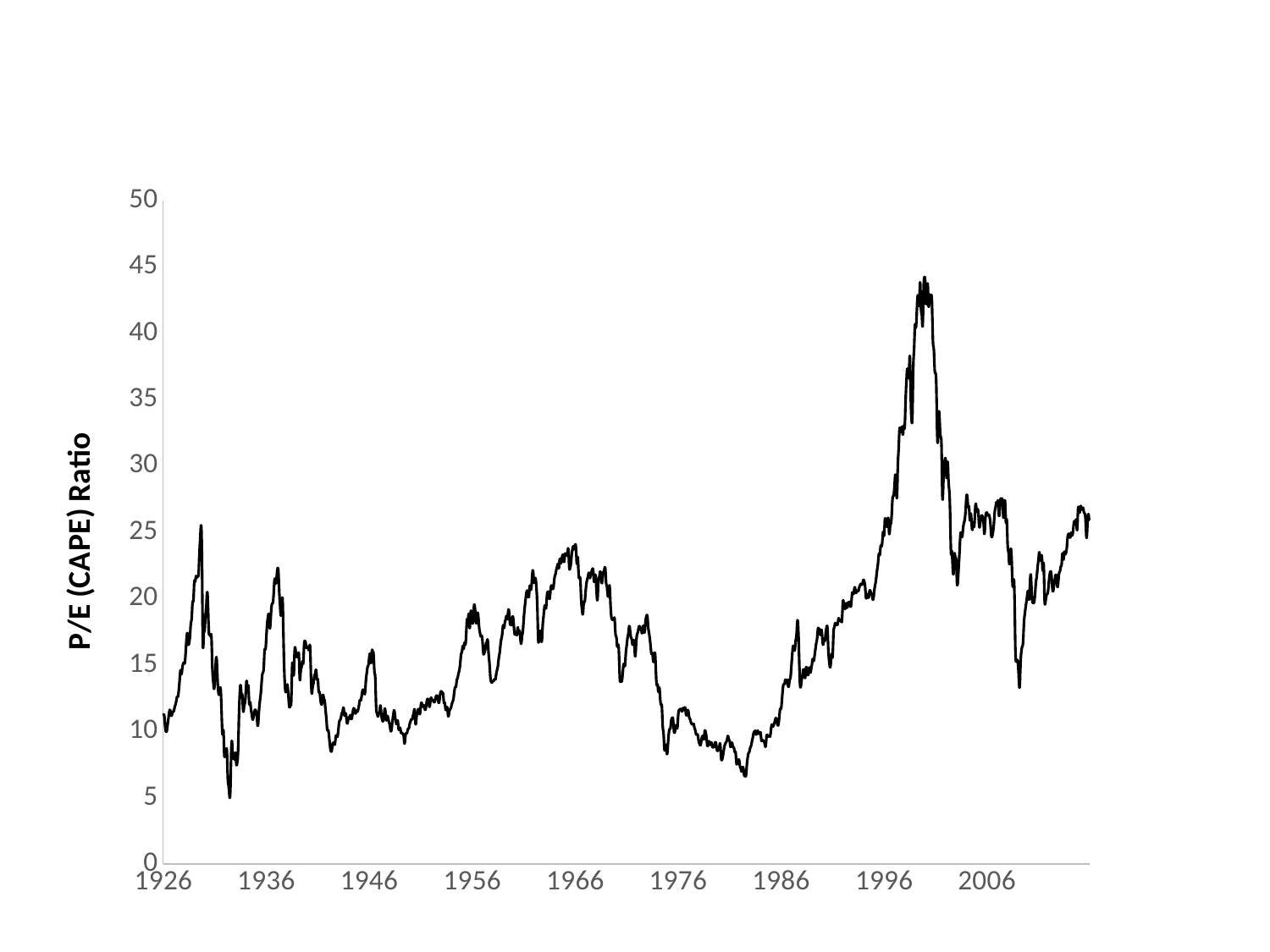

#

### Chart

| Category | CAPE |
|---|---|
| 9498 | 11.24636037493817 |
| 9529 | 11.16927844490933 |
| 9557 | 10.39524811068048 |
| 9588 | 9.9827757261208 |
| 9618 | 10.055793019071908 |
| 9649 | 10.541734546540129 |
| 9679 | 11.059768236415335 |
| 9710 | 11.509391931388569 |
| 9741 | 11.56578654853946 |
| 9771 | 11.199233980055878 |
| 9802 | 11.246439637721977 |
| 9832 | 11.473233308010805 |
| 9863 | 11.500762948614204 |
| 9894 | 11.765496784103762 |
| 9922 | 11.992789343369235 |
| 9953 | 12.266553105846409 |
| 9983 | 12.601626467341795 |
| 10014 | 12.612189408535961 |
| 10044 | 13.117338435191654 |
| 10075 | 13.89432759054042 |
| 10106 | 14.598495249223863 |
| 10136 | 14.298316281756978 |
| 10167 | 14.721420722018745 |
| 10197 | 15.080663987282342 |
| 10228 | 15.158499692735642 |
| 10259 | 15.160384981166281 |
| 10288 | 15.969807970492049 |
| 10319 | 16.96310078943761 |
| 10349 | 17.36467359027026 |
| 10380 | 16.585707705144447 |
| 10410 | 16.673784079252595 |
| 10441 | 17.17201440378347 |
| 10472 | 18.116898097103043 |
| 10502 | 18.541762016726388 |
| 10533 | 19.73242568472132 |
| 10563 | 19.857184159890913 |
| 10594 | 21.24265436391774 |
| 10625 | 21.268908555277473 |
| 10653 | 21.681008601668402 |
| 10684 | 21.58500243949304 |
| 10714 | 21.678840613304306 |
| 10745 | 21.861736039491444 |
| 10775 | 23.426005979251162 |
| 10806 | 24.648578870211686 |
| 10837 | 25.51489950236305 |
| 10867 | 22.711033255574563 |
| 10898 | 16.619624889458162 |
| 10928 | 17.298789004055973 |
| 10959 | 17.56376333331848 |
| 10990 | 18.694245119549425 |
| 11018 | 19.445669116904384 |
| 11049 | 20.50081225470472 |
| 11079 | 19.353182409405086 |
| 11110 | 17.47735885359964 |
| 11140 | 17.297349124978528 |
| 11171 | 17.174976858841713 |
| 11202 | 17.069000608451343 |
| 11232 | 14.824390987247492 |
| 11263 | 13.85437860919886 |
| 11293 | 13.19736779435579 |
| 11324 | 13.801798731127088 |
| 11355 | 15.083617326704108 |
| 11383 | 15.513900021064948 |
| 11414 | 14.16830740087421 |
| 11444 | 13.01004147690118 |
| 11475 | 12.801683259623374 |
| 11505 | 13.272339535020583 |
| 11536 | 12.922510568641242 |
| 11567 | 11.116049470995991 |
| 11597 | 9.737186191728465 |
| 11628 | 10.049019175235555 |
| 11658 | 8.25682785844835 |
| 11689 | 8.330201914973376 |
| 11720 | 8.417169466598157 |
| 11749 | 8.548968585364596 |
| 11780 | 6.578248499175947 |
| 11810 | 5.884752987780941 |
| 11841 | 5.157232435126238 |
| 11871 | 5.443850263611926 |
| 11902 | 8.2849246581161 |
| 11933 | 9.203501886211818 |
| 11963 | 8.035049112086858 |
| 11994 | 8.059170571136708 |
| 12024 | 7.898346848104937 |
| 12055 | 8.384207128993692 |
| 12086 | 7.547117489414684 |
| 12114 | 7.621470078457683 |
| 12145 | 8.47074288067806 |
| 12175 | 10.958003131191806 |
| 12206 | 12.795304098122475 |
| 12236 | 13.47042549282645 |
| 12267 | 12.762111136193822 |
| 12298 | 12.713839083915017 |
| 12328 | 11.528835362642429 |
| 12359 | 11.859622560062236 |
| 12389 | 12.14330380489118 |
| 12420 | 12.892957212552156 |
| 12451 | 13.800787545167402 |
| 12479 | 13.147879761287953 |
| 12510 | 13.422171946163513 |
| 12540 | 12.10524104203183 |
| 12571 | 12.220776149333933 |
| 12601 | 11.686840656987595 |
| 12632 | 11.271487000408715 |
| 12663 | 10.876033240931982 |
| 12693 | 11.08229093483447 |
| 12724 | 11.430943780409672 |
| 12754 | 11.630095884222227 |
| 12785 | 11.495907968201605 |
| 12816 | 11.087812159055572 |
| 12844 | 10.39827240479004 |
| 12875 | 11.104210207149528 |
| 12905 | 11.985576683480106 |
| 12936 | 12.539519324443898 |
| 12966 | 13.202137936511022 |
| 12997 | 14.105056846668965 |
| 13028 | 14.418891702707443 |
| 13058 | 14.8262326271141 |
| 13089 | 16.129605163251153 |
| 13119 | 16.159192714615337 |
| 13150 | 17.087359845997256 |
| 13181 | 18.104536459517803 |
| 13210 | 18.660478203926033 |
| 13241 | 18.718999665151507 |
| 13271 | 17.750192519328653 |
| 13302 | 18.393001065831353 |
| 13332 | 19.360464512319144 |
| 13363 | 19.623060162983773 |
| 13394 | 19.86202424328765 |
| 13424 | 20.913091852533135 |
| 13455 | 21.499765341024176 |
| 13485 | 21.125663548155458 |
| 13516 | 21.618741582953522 |
| 13547 | 22.244221552805172 |
| 13575 | 22.04219701605059 |
| 13606 | 20.556579457432875 |
| 13636 | 19.474174686572116 |
| 13667 | 18.71165996036497 |
| 13697 | 19.646723279607635 |
| 13728 | 19.806982577380968 |
| 13759 | 16.84788286270582 |
| 13789 | 14.361659574753368 |
| 13820 | 13.158119166486074 |
| 13850 | 13.008483033706147 |
| 13881 | 13.511461918562427 |
| 13912 | 13.263076236460874 |
| 13940 | 12.377286234697694 |
| 13971 | 11.789517720684191 |
| 14001 | 11.992275930545699 |
| 14032 | 12.288966307788133 |
| 14062 | 14.770328017492067 |
| 14093 | 14.90358851260437 |
| 14124 | 14.282330508639975 |
| 14154 | 16.06114764333344 |
| 14185 | 16.14957180071551 |
| 14215 | 15.756484438994002 |
| 14246 | 15.599634410919284 |
| 14277 | 15.664696928954772 |
| 14305 | 15.729223743214224 |
| 14336 | 13.916994579812402 |
| 14366 | 14.502929499657773 |
| 14397 | 14.833828921489788 |
| 14427 | 15.270952598570256 |
| 14458 | 15.120082343333985 |
| 14489 | 16.45283557706096 |
| 14519 | 16.821204806265634 |
| 14550 | 16.599238509946638 |
| 14580 | 16.280412901283825 |
| 14611 | 16.37848034261366 |
| 14642 | 16.216119847731047 |
| 14671 | 16.172906305307894 |
| 14702 | 16.370988707128777 |
| 14732 | 14.138747694800722 |
| 14763 | 12.843765598268805 |
| 14793 | 13.369884763210056 |
| 14824 | 13.649399392391635 |
| 14855 | 14.214842598620633 |
| 14885 | 14.328290323104952 |
| 14916 | 14.636689248763604 |
| 14946 | 13.908426122353834 |
| 14977 | 13.904158267950828 |
| 15008 | 13.002943303402446 |
| 15036 | 12.955719822063323 |
| 15067 | 12.429370389220779 |
| 15097 | 12.037206512481573 |
| 15128 | 12.164306590628435 |
| 15158 | 12.744996277919574 |
| 15189 | 12.4631737203878 |
| 15220 | 12.279729272093073 |
| 15250 | 11.577814956574073 |
| 15281 | 10.91166868591696 |
| 15311 | 10.0865933099179 |
| 15342 | 10.101686431929249 |
| 15373 | 9.680255591749358 |
| 15401 | 9.003426617760967 |
| 15432 | 8.544255707588258 |
| 15462 | 8.50611625969605 |
| 15493 | 8.905456928518051 |
| 15523 | 9.150488900994741 |
| 15554 | 9.012823047564293 |
| 15585 | 9.0778298393715 |
| 15615 | 9.599176749352983 |
| 15646 | 9.661334152171653 |
| 15676 | 9.617514103283174 |
| 15707 | 10.150534220432077 |
| 15738 | 10.70898299522126 |
| 15766 | 10.850541744036796 |
| 15797 | 11.039227142939687 |
| 15827 | 11.362215800613686 |
| 15858 | 11.516744786451223 |
| 15888 | 11.774213341781651 |
| 15919 | 11.21054590415896 |
| 15950 | 11.33628193961028 |
| 15980 | 11.187335503326025 |
| 16011 | 10.63103367300141 |
| 16041 | 10.737360316041062 |
| 16072 | 11.052412763977465 |
| 16103 | 10.947918887724715 |
| 16132 | 11.224693196180672 |
| 16163 | 10.938275188239395 |
| 16193 | 11.103736936792615 |
| 16224 | 11.5327852725325 |
| 16254 | 11.73877475018071 |
| 16285 | 11.541711674209216 |
| 16316 | 11.328560584696465 |
| 16346 | 11.583105186279116 |
| 16377 | 11.478459198055473 |
| 16407 | 11.638683593355122 |
| 16438 | 11.960463439806983 |
| 16469 | 12.341753548186308 |
| 16497 | 12.323310311389323 |
| 16528 | 12.631867236563071 |
| 16558 | 13.036560628785347 |
| 16589 | 13.130223361406044 |
| 16619 | 12.867028443009152 |
| 16650 | 12.915378562256734 |
| 16681 | 13.798264951719775 |
| 16711 | 14.374662675391331 |
| 16742 | 14.847702661876776 |
| 16772 | 15.020347474739959 |
| 16803 | 15.623163177761661 |
| 16834 | 15.7616665258019 |
| 16862 | 15.13487341514253 |
| 16893 | 16.040842386215914 |
| 16923 | 16.013723170832176 |
| 16954 | 15.773186880128737 |
| 16984 | 14.508136111909069 |
| 17015 | 13.984939309942762 |
| 17046 | 11.841267540149637 |
| 17076 | 11.38760296176505 |
| 17107 | 11.110043656743292 |
| 17137 | 11.372779425862705 |
| 17168 | 11.469296334735576 |
| 17199 | 11.949565314209437 |
| 17227 | 11.287903096501283 |
| 17258 | 10.900825126392675 |
| 17288 | 10.733674273688539 |
| 17319 | 11.082715855052095 |
| 17349 | 11.696446553354367 |
| 17380 | 11.337472355329833 |
| 17411 | 10.827463017228837 |
| 17441 | 11.13266204275479 |
| 17472 | 10.975407324839075 |
| 17502 | 10.680912531969192 |
| 17533 | 10.419342657320326 |
| 17564 | 9.999761169144184 |
| 17593 | 10.186680609489676 |
| 17624 | 10.779484482024621 |
| 17654 | 11.241032697984439 |
| 17685 | 11.583895756523846 |
| 17715 | 11.134621739180933 |
| 17746 | 10.723556662478133 |
| 17777 | 10.553013689399162 |
| 17807 | 10.825409809169493 |
| 17838 | 10.248096205635575 |
| 17868 | 10.15965293890092 |
| 17899 | 10.248285758038985 |
| 17930 | 9.872517140570062 |
| 17958 | 9.901332491240925 |
| 17989 | 9.783639867544064 |
| 18019 | 9.692295086395818 |
| 18050 | 9.067718943419539 |
| 18080 | 9.605038093363929 |
| 18111 | 9.851348638079237 |
| 18142 | 9.88404836173829 |
| 18172 | 10.16985084477215 |
| 18203 | 10.215861011650647 |
| 18233 | 10.52933090413115 |
| 18264 | 10.745733299747913 |
| 18295 | 10.911564066731684 |
| 18323 | 10.910946522976255 |
| 18354 | 11.178021600956095 |
| 18384 | 11.46154310458623 |
| 18415 | 11.55412614404429 |
| 18445 | 10.53974565893099 |
| 18476 | 11.040611670261539 |
| 18507 | 11.3373911022773 |
| 18537 | 11.662444039105264 |
| 18568 | 11.542173388716302 |
| 18598 | 11.306665788890761 |
| 18629 | 11.895759839437067 |
| 18660 | 12.141507370682694 |
| 18688 | 11.841626487283099 |
| 18719 | 11.95109719708396 |
| 18749 | 11.863875406269177 |
| 18780 | 11.615664857025177 |
| 18810 | 11.778190092457809 |
| 18841 | 12.256989084145143 |
| 18872 | 12.444953157150037 |
| 18902 | 12.309457904118688 |
| 18933 | 11.85203061777104 |
| 18963 | 12.14707256810678 |
| 18994 | 12.527059748172302 |
| 19025 | 12.364119350461095 |
| 19054 | 12.362339087390364 |
| 19085 | 12.242728683266884 |
| 19115 | 12.200478761945837 |
| 19146 | 12.447881581789366 |
| 19176 | 12.669112889622477 |
| 19207 | 12.67837823632862 |
| 19238 | 12.434678020425503 |
| 19268 | 12.13118355868687 |
| 19299 | 12.473469765515308 |
| 19329 | 12.933964306161368 |
| 19360 | 13.010773447995177 |
| 19391 | 12.859346880687898 |
| 19419 | 12.834819340092492 |
| 19450 | 12.163901454006803 |
| 19480 | 12.141970791867784 |
| 19511 | 11.624407885470085 |
| 19541 | 11.750201645310005 |
| 19572 | 11.715076201734009 |
| 19603 | 11.139349357262926 |
| 19633 | 11.391934765421414 |
| 19664 | 11.644070268505768 |
| 19694 | 11.754449184027292 |
| 19725 | 12.002650554927824 |
| 19756 | 12.215052485432837 |
| 19784 | 12.420105295189973 |
| 19815 | 12.907868184060918 |
| 19845 | 13.312042238025857 |
| 19876 | 13.357885903658996 |
| 19906 | 13.833009564245323 |
| 19937 | 14.042112347320574 |
| 19968 | 14.356474143296976 |
| 19998 | 14.619231935730564 |
| 20029 | 15.117311697434394 |
| 20059 | 15.789062002327087 |
| 20090 | 15.990781062969841 |
| 20121 | 16.43772821598712 |
| 20149 | 16.219282945537795 |
| 20180 | 16.68526662806351 |
| 20210 | 16.518057827257806 |
| 20241 | 17.370091963405315 |
| 20271 | 18.45403190663288 |
| 20302 | 18.22232646304776 |
| 20333 | 18.84396065426132 |
| 20363 | 17.7723257893861 |
| 20394 | 18.835559288273902 |
| 20424 | 18.942369035813584 |
| 20455 | 18.2925853854189 |
| 20486 | 18.2661168151278 |
| 20515 | 19.371210099299972 |
| 20546 | 19.370593634578512 |
| 20576 | 18.544506591754445 |
| 20607 | 18.158163846958704 |
| 20637 | 18.8567975968968 |
| 20668 | 18.67093711018643 |
| 20699 | 17.836640796312025 |
| 20729 | 17.418952948636136 |
| 20760 | 17.12033973662826 |
| 20790 | 17.197522725560926 |
| 20821 | 16.717780078533014 |
| 20852 | 15.84373314222975 |
| 20880 | 15.900417108869172 |
| 20911 | 16.12370436021176 |
| 20941 | 16.59811078911427 |
| 20972 | 16.729918872472872 |
| 21002 | 16.868882383979802 |
| 21033 | 15.868942729452248 |
| 21064 | 15.157274488962214 |
| 21094 | 14.149451489483537 |
| 21125 | 13.736242235298485 |
| 21155 | 13.673246057951387 |
| 21186 | 13.788431552307637 |
| 21217 | 13.784906390337682 |
| 21245 | 13.925589923892943 |
| 21276 | 13.913501765262785 |
| 21306 | 14.32382496840923 |
| 21337 | 14.635555551956267 |
| 21367 | 14.957457101901134 |
| 21398 | 15.544566891165921 |
| 21429 | 15.931923184092842 |
| 21459 | 16.55980331035157 |
| 21490 | 16.98888357938633 |
| 21520 | 17.358357365369958 |
| 21551 | 17.98033934299339 |
| 21582 | 17.75916926361142 |
| 21610 | 18.20087184548563 |
| 21641 | 18.430753048783412 |
| 21671 | 18.692721439594177 |
| 21702 | 18.448591397066473 |
| 21732 | 19.09053397579651 |
| 21763 | 18.958803640750205 |
| 21794 | 18.123290556758615 |
| 21824 | 18.02196244151542 |
| 21855 | 18.071789130570206 |
| 21885 | 18.624728977900105 |
| 21916 | 18.33828499437556 |
| 21947 | 17.545275108945972 |
| 21976 | 17.28602072052215 |
| 22007 | 17.4297669475972 |
| 22037 | 17.25617057872791 |
| 22068 | 17.82336381726474 |
| 22098 | 17.376806472898114 |
| 22129 | 17.582113039577667 |
| 22160 | 17.05201546781766 |
| 22190 | 16.60510453625103 |
| 22221 | 17.146088452419004 |
| 22251 | 17.56209083395713 |
| 22282 | 18.470416986477176 |
| 22313 | 19.234014498298354 |
| 22341 | 19.84422527272557 |
| 22372 | 20.38284297575478 |
| 22402 | 20.598606843297336 |
| 22433 | 20.332414551592297 |
| 22463 | 20.146643736827315 |
| 22494 | 20.941688475215184 |
| 22525 | 20.705243044147252 |
| 22555 | 20.924190141010786 |
| 22586 | 21.857957721959664 |
| 22616 | 22.04148019838226 |
| 22647 | 21.19793140001522 |
| 22678 | 21.451687754873372 |
| 22706 | 21.443158568526233 |
| 22737 | 20.658336447649024 |
| 22767 | 19.08936749811665 |
| 22798 | 16.827571244792466 |
| 22828 | 17.14132566132279 |
| 22859 | 17.57126263104553 |
| 22890 | 17.32146114746548 |
| 22920 | 16.73982096790133 |
| 22951 | 17.854386489497145 |
| 22981 | 18.585836118439858 |
| 23012 | 19.259231693254055 |
| 23043 | 19.46919130967141 |
| 23071 | 19.288064606604845 |
| 23102 | 20.150077238226984 |
| 23132 | 20.507585864952617 |
| 23163 | 20.384149993840996 |
| 23193 | 19.96923188594964 |
| 23224 | 20.472637900527687 |
| 23255 | 20.960360090705116 |
| 23285 | 20.8913445954115 |
| 23316 | 20.72039933533971 |
| 23346 | 21.038599376737054 |
| 23377 | 21.627216196980935 |
| 23408 | 21.83267082671033 |
| 23437 | 22.16724558598264 |
| 23468 | 22.422192169737183 |
| 23498 | 22.57433076956384 |
| 23529 | 22.300288036082794 |
| 23559 | 22.984351845738402 |
| 23590 | 22.65040729293879 |
| 23621 | 22.89222198423169 |
| 23651 | 23.21215468067534 |
| 23682 | 23.225019793095832 |
| 23712 | 22.752984772787272 |
| 23743 | 23.269335081922474 |
| 23774 | 23.372068272751342 |
| 23802 | 23.25352820003485 |
| 23833 | 23.420551954771298 |
| 23863 | 23.708808308861947 |
| 23894 | 22.385342986457793 |
| 23924 | 22.30078171217443 |
| 23955 | 22.66597184596439 |
| 23986 | 23.374146831648627 |
| 24016 | 23.77574552331269 |
| 24047 | 23.925461156673723 |
| 24077 | 23.694111549106324 |
| 24108 | 24.058483388421745 |
| 24139 | 23.700027145579394 |
| 24167 | 22.611112582289994 |
| 24198 | 23.113696462615817 |
| 24228 | 21.85217797676309 |
| 24259 | 21.555253383226248 |
| 24289 | 21.38170200743341 |
| 24320 | 19.9139038640098 |
| 24351 | 19.161676250615 |
| 24381 | 18.825409371315672 |
| 24412 | 19.711251211928964 |
| 24442 | 19.736473752791966 |
| 24473 | 20.432242125384274 |
| 24504 | 21.07444316367843 |
| 24532 | 21.443898602019097 |
| 24563 | 21.686025566746242 |
| 24593 | 21.948477389658397 |
| 24624 | 21.552097609793485 |
| 24654 | 21.80419624566637 |
| 24685 | 22.03062704912602 |
| 24716 | 22.219145488664793 |
| 24746 | 22.06819919418389 |
| 24777 | 21.26310296833628 |
| 24807 | 21.751597808723634 |
| 24838 | 21.511535896332184 |
| 24869 | 20.424992376214224 |
| 24898 | 19.934711308295704 |
| 24929 | 21.277356015671746 |
| 24959 | 21.63022714277988 |
| 24990 | 22.004623431346534 |
| 25020 | 21.753537415670948 |
| 25051 | 21.137766793617857 |
| 25082 | 21.680275633292936 |
| 25112 | 22.004606927956885 |
| 25143 | 22.195529227158154 |
| 25173 | 22.277872995434883 |
| 25204 | 21.194968072847157 |
| 25235 | 20.895729901987245 |
| 25263 | 20.202287616481662 |
| 25294 | 20.42860808193216 |
| 25324 | 20.9722582719721 |
| 25355 | 19.71334158375763 |
| 25385 | 18.681708207192763 |
| 25416 | 18.429515590207743 |
| 25447 | 18.398046344676974 |
| 25477 | 18.44866203181536 |
| 25508 | 18.43776008469104 |
| 25538 | 17.32692991374269 |
| 25569 | 17.09054139514021 |
| 25600 | 16.37258678715985 |
| 25628 | 16.531690813943616 |
| 25659 | 15.873067819354063 |
| 25689 | 13.98383606078919 |
| 25720 | 13.799691797725187 |
| 25750 | 13.726499744359774 |
| 25781 | 14.100456516815452 |
| 25812 | 14.84266114524223 |
| 25842 | 15.06418540408964 |
| 25873 | 14.950761908791739 |
| 25903 | 15.87384068720575 |
| 25934 | 16.46179394349195 |
| 25965 | 17.03453478150214 |
| 25993 | 17.40290260718889 |
| 26024 | 17.924110447959617 |
| 26054 | 17.56415327969939 |
| 26085 | 17.083166880070717 |
| 26115 | 16.889414708693362 |
| 26146 | 16.519449443051567 |
| 26177 | 16.856792547836005 |
| 26207 | 16.42886270915948 |
| 26238 | 15.638712654326648 |
| 26268 | 16.60355721292534 |
| 26299 | 17.262996797035182 |
| 26330 | 17.464147605486176 |
| 26359 | 17.80564384961495 |
| 26390 | 17.9151616784983 |
| 26420 | 17.66264620037256 |
| 26451 | 17.64085731574025 |
| 26481 | 17.398690031138173 |
| 26512 | 17.94340468802981 |
| 26543 | 17.61385455291212 |
| 26573 | 17.533183854158565 |
| 26604 | 18.338894714968063 |
| 26634 | 18.645719442073688 |
| 26665 | 18.712530467302436 |
| 26696 | 17.88988959919375 |
| 26724 | 17.412142058290335 |
| 26755 | 16.935740066050823 |
| 26785 | 16.31433875966857 |
| 26816 | 15.808323047681979 |
| 26846 | 15.889518573988784 |
| 26877 | 15.278501094706122 |
| 26908 | 15.47530860180556 |
| 26938 | 15.913516308933389 |
| 26969 | 14.651845159710573 |
| 26999 | 13.49332968620589 |
| 27030 | 13.53072189251395 |
| 27061 | 12.95732128020539 |
| 27089 | 13.310364239140164 |
| 27120 | 12.550411048540903 |
| 27150 | 11.99543694732966 |
| 27181 | 11.888498820078995 |
| 27211 | 10.394141805327047 |
| 27242 | 9.824195723141194 |
| 27273 | 8.680421305646336 |
| 27303 | 8.744983833809586 |
| 27334 | 8.948984512755608 |
| 27364 | 8.289060055923084 |
| 27395 | 8.920995508404252 |
| 27426 | 9.762246716166471 |
| 27454 | 10.16379676744404 |
| 27485 | 10.233076136605916 |
| 27515 | 10.818139119335807 |
| 27546 | 11.011354609247666 |
| 27576 | 10.902767048238577 |
| 27607 | 10.08976959332802 |
| 27638 | 9.91890535655942 |
| 27668 | 10.327599777501113 |
| 27699 | 10.435859457947899 |
| 27729 | 10.250368416256837 |
| 27760 | 11.185051362622149 |
| 27791 | 11.586092994449691 |
| 27820 | 11.631754403566509 |
| 27851 | 11.689164132206368 |
| 27881 | 11.532053585609424 |
| 27912 | 11.543841631417104 |
| 27942 | 11.75749048868991 |
| 27973 | 11.59798600250925 |
| 28004 | 11.805990949539789 |
| 28034 | 11.345696136316695 |
| 28065 | 11.248855860507962 |
| 28095 | 11.597589726582939 |
| 28126 | 11.43796134678755 |
| 28157 | 11.014841854222775 |
| 28185 | 10.89574651166274 |
| 28216 | 10.636037409141359 |
| 28246 | 10.548486693556999 |
| 28277 | 10.530023959090757 |
| 28307 | 10.567692447775409 |
| 28338 | 10.268385666710996 |
| 28369 | 10.067742820070702 |
| 28399 | 9.766666299556546 |
| 28430 | 9.7662999836602 |
| 28460 | 9.678266582535922 |
| 28491 | 9.241462260934687 |
| 28522 | 9.045263570704739 |
| 28550 | 8.950420077633892 |
| 28581 | 9.262588720866844 |
| 28611 | 9.634910728598447 |
| 28642 | 9.549678981041733 |
| 28672 | 9.425524047787356 |
| 28703 | 10.02397085400375 |
| 28734 | 9.941887473004408 |
| 28764 | 9.533608358208832 |
| 28795 | 8.928418902293147 |
| 28825 | 9.01194181913383 |
| 28856 | 9.25763691913997 |
| 28887 | 9.003740371045632 |
| 28915 | 9.070785029660763 |
| 28946 | 9.133063566217414 |
| 28976 | 8.794383289814954 |
| 29007 | 8.853937764693951 |
| 29037 | 8.827498045542363 |
| 29068 | 9.127165797215032 |
| 29099 | 9.112758990740955 |
| 29129 | 8.681843306899312 |
| 29160 | 8.518784302983558 |
| 29190 | 8.745204404669293 |
| 29221 | 8.850934180729109 |
| 29252 | 9.054476092192514 |
| 29281 | 8.081150900785495 |
| 29312 | 7.844024504719214 |
| 29342 | 8.10422580717649 |
| 29373 | 8.512077962306739 |
| 29403 | 8.880865527295839 |
| 29434 | 9.071005981618377 |
| 29465 | 9.196040131743239 |
| 29495 | 9.357841046757107 |
| 29526 | 9.654043663233386 |
| 29556 | 9.389902084921737 |
| 29587 | 9.25940453087795 |
| 29618 | 8.829899353831303 |
| 29646 | 9.08109688385462 |
| 29677 | 9.08556123078874 |
| 29707 | 8.818483466548066 |
| 29738 | 8.765340744304925 |
| 29768 | 8.445319467875512 |
| 29799 | 8.399806316566439 |
| 29830 | 7.581163051923158 |
| 29860 | 7.649141713319212 |
| 29891 | 7.81075256571611 |
| 29921 | 7.832562137141895 |
| 29952 | 7.388659973375996 |
| 29983 | 7.181823450546734 |
| 30011 | 6.950673793536033 |
| 30042 | 7.259072625426148 |
| 30072 | 7.1926124844646235 |
| 30103 | 6.692133988197588 |
| 30133 | 6.63865310020876 |
| 30164 | 6.6434227521660905 |
| 30195 | 7.398838200323309 |
| 30225 | 7.99984099453459 |
| 30256 | 8.34747693815543 |
| 30286 | 8.467738401400476 |
| 30317 | 8.756783224134743 |
| 30348 | 8.910493436624117 |
| 30376 | 9.232829705190523 |
| 30407 | 9.531581284160408 |
| 30437 | 9.874456504668398 |
| 30468 | 10.000117903130022 |
| 30498 | 10.014475995571026 |
| 30529 | 9.728056935665206 |
| 30560 | 9.984202458028777 |
| 30590 | 10.003391799449625 |
| 30621 | 9.853581649364282 |
| 30651 | 9.81501090360867 |
| 30682 | 9.894931809202538 |
| 30713 | 9.324529645727985 |
| 30742 | 9.326747066508245 |
| 30773 | 9.305643404594823 |
| 30803 | 9.23183181689605 |
| 30834 | 9.01018551229101 |
| 30864 | 8.868302214043306 |
| 30895 | 9.62306325737317 |
| 30926 | 9.687341313628083 |
| 30956 | 9.595070703048506 |
| 30987 | 9.691973221783087 |
| 31017 | 9.59505480113346 |
| 31048 | 9.997001177730453 |
| 31079 | 10.494935172607077 |
| 31107 | 10.373217214924733 |
| 31138 | 10.39711871981682 |
| 31168 | 10.608120467860093 |
| 31199 | 10.810049845861213 |
| 31229 | 10.997563956793382 |
| 31260 | 10.738799808877285 |
| 31291 | 10.471234661697551 |
| 31321 | 10.55251698294375 |
| 31352 | 11.164611128667467 |
| 31382 | 11.690521474467596 |
| 31413 | 11.715007584487983 |
| 31444 | 12.388219099418123 |
| 31472 | 13.189022981532714 |
| 31503 | 13.552504172869476 |
| 31533 | 13.560046199232334 |
| 31564 | 13.88868862645711 |
| 31594 | 13.6199955340838 |
| 31625 | 13.887667550866052 |
| 31656 | 13.46731431297713 |
| 31686 | 13.425918860857358 |
| 31717 | 13.872985596138596 |
| 31747 | 14.085139814743304 |
| 31778 | 14.92220810371894 |
| 31809 | 15.822318142836446 |
| 31837 | 16.433343976069917 |
| 31868 | 16.19653445322087 |
| 31898 | 16.16031195265574 |
| 31929 | 16.825207307878717 |
| 31959 | 17.30600439051222 |
| 31990 | 18.326907245856336 |
| 32021 | 17.67562044993822 |
| 32051 | 15.530055563627307 |
| 32082 | 13.590885143189084 |
| 32112 | 13.389028514426963 |
| 32143 | 13.898336683569136 |
| 32174 | 14.29827096246952 |
| 32203 | 14.668946811103455 |
| 32234 | 14.433316420838937 |
| 32264 | 14.031891348027766 |
| 32295 | 14.766468647879615 |
| 32325 | 14.60831571752209 |
| 32356 | 14.244946310675646 |
| 32387 | 14.369428776140154 |
| 32417 | 14.81145015327772 |
| 32448 | 14.445530680872888 |
| 32478 | 14.702086748572 |
| 32509 | 15.088005641018668 |
| 32540 | 15.46699203508926 |
| 32568 | 15.298901476006117 |
| 32599 | 15.686673359016204 |
| 32629 | 16.18628207950701 |
| 32660 | 16.641830807265716 |
| 32690 | 17.013332622124903 |
| 32721 | 17.73417324769602 |
| 32752 | 17.71414257392755 |
| 32782 | 17.64077604397943 |
| 32813 | 17.242293179135526 |
| 32843 | 17.65013497266591 |
| 32874 | 17.048552339675986 |
| 32905 | 16.507811242446024 |
| 32933 | 16.833460092032162 |
| 32964 | 16.813625750801496 |
| 32994 | 17.392115203673992 |
| 33025 | 17.81677684909588 |
| 33055 | 17.746866537758205 |
| 33086 | 16.16805661905964 |
| 33117 | 15.301022038446861 |
| 33147 | 14.817892734244767 |
| 33178 | 15.18734584299725 |
| 33208 | 15.8460416872415 |
| 33239 | 15.605920795445632 |
| 33270 | 17.354365053457702 |
| 33298 | 17.81831220089129 |
| 33329 | 18.155539195388787 |
| 33359 | 18.03562308591389 |
| 33390 | 18.015419202388603 |
| 33420 | 18.10407730646323 |
| 33451 | 18.512898444952288 |
| 33482 | 18.35791826649198 |
| 33512 | 18.349824558195643 |
| 33543 | 18.289503975911547 |
| 33573 | 18.44229494382692 |
| 33604 | 19.77375903080733 |
| 33635 | 19.583668827054446 |
| 33664 | 19.28423879609888 |
| 33695 | 19.30183225923091 |
| 33725 | 19.662895030137207 |
| 33756 | 19.31597135339645 |
| 33786 | 19.621356484621955 |
| 33817 | 19.722757140872513 |
| 33848 | 19.709386168491324 |
| 33878 | 19.37088054292557 |
| 33909 | 19.83428026739738 |
| 33939 | 20.44925030921083 |
| 33970 | 20.324050272318974 |
| 34001 | 20.5459829893691 |
| 34029 | 20.855855753410143 |
| 34060 | 20.458004712360587 |
| 34090 | 20.51824986307711 |
| 34121 | 20.609003773542717 |
| 34151 | 20.565241538734607 |
| 34182 | 20.812880152947034 |
| 34213 | 20.994159001168025 |
| 34243 | 21.10983955519965 |
| 34274 | 21.03855992394405 |
| 34304 | 21.16539440230951 |
| 34335 | 21.412725545956036 |
| 34366 | 21.26458522185925 |
| 34394 | 20.834105523808947 |
| 34425 | 20.05595225298379 |
| 34455 | 20.197199197526434 |
| 34486 | 20.291473313610744 |
| 34516 | 20.068653104584342 |
| 34547 | 20.536266331174993 |
| 34578 | 20.577167614230603 |
| 34608 | 20.39646951242583 |
| 34639 | 20.210175509490842 |
| 34669 | 19.91217475245723 |
| 34700 | 20.21981896665492 |
| 34731 | 20.803289503077615 |
| 34759 | 21.15346491091176 |
| 34790 | 21.64348127812578 |
| 34820 | 22.196184901475338 |
| 34851 | 22.719129744094783 |
| 34881 | 23.377204645150318 |
| 34912 | 23.284855574561 |
| 34943 | 23.94681103930827 |
| 34973 | 23.927562322815078 |
| 35004 | 24.348396754123904 |
| 35034 | 25.028209341893042 |
| 35065 | 24.7632813767746 |
| 35096 | 25.97691788411538 |
| 35125 | 25.630767634209928 |
| 35156 | 25.42503074746267 |
| 35186 | 25.814879754823373 |
| 35217 | 25.967510735322595 |
| 35247 | 24.859209199013073 |
| 35278 | 25.41334108694875 |
| 35309 | 25.680932266855386 |
| 35339 | 26.484306107853712 |
| 35370 | 27.58648101369404 |
| 35400 | 27.724814914313008 |
| 35431 | 28.33375303587377 |
| 35462 | 29.266541764393395 |
| 35490 | 28.80334612104511 |
| 35521 | 27.586005570929288 |
| 35551 | 29.9292739869316 |
| 35582 | 31.25750725508038 |
| 35612 | 32.767624144174356 |
| 35643 | 32.587258879653206 |
| 35674 | 32.667553729588505 |
| 35704 | 32.90247235045674 |
| 35735 | 32.33755321602905 |
| 35765 | 33.031757646290416 |
| 35796 | 32.86092782180143 |
| 35827 | 34.71068697479919 |
| 35855 | 36.297978872819954 |
| 35886 | 37.27800943411738 |
| 35916 | 36.9576610694616 |
| 35947 | 36.80334847909702 |
| 35977 | 38.26073914698334 |
| 36008 | 35.424411656992746 |
| 36039 | 33.533311653087985 |
| 36069 | 33.774062553056396 |
| 36100 | 37.37045187461777 |
| 36130 | 38.82137415625445 |
| 36161 | 40.57825493643216 |
| 36192 | 40.40144903581125 |
| 36220 | 41.35742220214288 |
| 36251 | 42.70586935733703 |
| 36281 | 42.558029878411524 |
| 36312 | 42.182014843949766 |
| 36342 | 43.82942454323393 |
| 36373 | 41.93203748438466 |
| 36404 | 41.324753856354945 |
| 36434 | 40.554128590774646 |
| 36465 | 43.209643421083705 |
| 36495 | 44.199317812880764 |
| 36526 | 43.77438657512542 |
| 36557 | 42.1874059955448 |
| 36586 | 43.22262507121485 |
| 36617 | 43.53056201896102 |
| 36647 | 41.96802522678913 |
| 36678 | 42.78400819893817 |
| 36708 | 42.76011741418099 |
| 36739 | 42.87158279157341 |
| 36770 | 41.899967827692784 |
| 36800 | 39.371529686917036 |
| 36831 | 38.783935493243305 |
| 36861 | 37.27595196200669 |
| 36892 | 36.98055958883169 |
| 36923 | 35.83629402622509 |
| 36951 | 32.327302324791326 |
| 36982 | 32.17468833771477 |
| 37012 | 34.075473911492765 |
| 37043 | 33.06933812532225 |
| 37073 | 32.1632579283973 |
| 37104 | 31.40453238253164 |
| 37135 | 27.66758048353946 |
| 37165 | 28.577566969533418 |
| 37196 | 30.005307133995817 |
| 37226 | 30.50015972356429 |
| 37257 | 30.277409201616432 |
| 37288 | 29.085900683305034 |
| 37316 | 30.29233514327251 |
| 37347 | 29.006160292013575 |
| 37377 | 28.12837592256847 |
| 37408 | 26.387924102074194 |
| 37438 | 23.46334391217514 |
| 37469 | 23.588428083091962 |
| 37500 | 22.36380434955796 |
| 37530 | 21.953613457071256 |
| 37561 | 23.34461511324736 |
| 37591 | 23.09721138962619 |
| 37622 | 22.894157544851463 |
| 37653 | 21.210222542211152 |
| 37681 | 21.305825531214627 |
| 37712 | 22.423845953394288 |
| 37742 | 23.586780508261313 |
| 37773 | 24.827704991005376 |
| 37803 | 24.86281386191465 |
| 37834 | 24.63778711930655 |
| 37865 | 25.239124555683787 |
| 37895 | 25.678126489867115 |
| 37926 | 25.942135860780002 |
| 37956 | 26.630402413307294 |
| 37987 | 27.65353891486184 |
| 38018 | 27.6458840251671 |
| 38047 | 26.881711763274996 |
| 38078 | 26.89577845315542 |
| 38108 | 25.898214487258624 |
| 38139 | 26.396618527068913 |
| 38169 | 25.691367436293692 |
| 38200 | 25.170052926393005 |
| 38231 | 25.663931112999357 |
| 38261 | 25.40724421204187 |
| 38292 | 26.46073529841054 |
| 38322 | 27.140133901785923 |
| 38353 | 26.58268883273492 |
| 38384 | 26.74012437604589 |
| 38412 | 26.33416682443137 |
| 38443 | 25.403674407249156 |
| 38473 | 25.644485520442025 |
| 38504 | 26.062105618915215 |
| 38534 | 26.281077867861075 |
| 38565 | 26.097193600501544 |
| 38596 | 25.7226087077172 |
| 38626 | 24.868866812956462 |
| 38657 | 25.923368196865006 |
| 38687 | 26.434798843415283 |
| 38718 | 26.45927131919633 |
| 38749 | 26.240014827084153 |
| 38777 | 26.3180958236409 |
| 38808 | 26.13765311254661 |
| 38838 | 25.641241372204643 |
| 38869 | 24.740556614648526 |
| 38899 | 24.687823581116564 |
| 38930 | 25.042346179446977 |
| 38961 | 25.634941319666215 |
| 38991 | 26.528553593418383 |
| 39022 | 26.918444632127006 |
| 39052 | 27.27303866547699 |
| 39083 | 27.197961638351497 |
| 39114 | 27.305617434334728 |
| 39142 | 26.21846833176761 |
| 39173 | 26.96691602492287 |
| 39203 | 27.538986026330655 |
| 39234 | 27.408848700991015 |
| 39264 | 27.400722446243652 |
| 39295 | 26.139712765837228 |
| 39326 | 26.716690536910168 |
| 39356 | 27.311429808570384 |
| 39387 | 25.72040081996405 |
| 39417 | 25.94680443122694 |
| 39448 | 24.014277487238623 |
| 39479 | 23.487413714232716 |
| 39508 | 22.599269467376022 |
| 39539 | 23.348258612378906 |
| 39569 | 23.68854267743628 |
| 39600 | 22.40935177720823 |
| 39630 | 20.900246967426753 |
| 39661 | 21.39449075458393 |
| 39692 | 20.35594978298661 |
| 39722 | 16.381893046156755 |
| 39753 | 15.254561429525634 |
| 39783 | 15.370926237099217 |
| 39814 | 15.169539963203817 |
| 39845 | 14.117398854854674 |
| 39873 | 13.319128836367238 |
| 39904 | 14.976730666864555 |
| 39934 | 15.99083704267164 |
| 39965 | 16.37849303589753 |
| 39995 | 16.68878389612373 |
| 40026 | 18.087700934058642 |
| 40057 | 18.82522921092926 |
| 40087 | 19.351103328650783 |
| 40118 | 19.805658400991284 |
| 40148 | 20.31506678766205 |
| 40179 | 20.520463958328598 |
| 40210 | 19.91333973123637 |
| 40238 | 20.996975362530403 |
| 40269 | 21.79688249304685 |
| 40299 | 20.47256040491801 |
| 40330 | 19.734788843859455 |
| 40360 | 19.661438010324954 |
| 40391 | 19.763042071666533 |
| 40422 | 20.373917416187044 |
| 40452 | 21.232339871655615 |
| 40483 | 21.692776459844122 |
| 40513 | 22.38819138189594 |
| 40544 | 22.969916381860365 |
| 40575 | 23.48128160933215 |
| 40603 | 22.89102987604969 |
| 40634 | 23.13556314014435 |
| 40664 | 23.05118945082123 |
| 40695 | 22.092911397927182 |
| 40725 | 22.602921898649704 |
| 40756 | 20.042747935553447 |
| 40787 | 19.69117957387098 |
| 40817 | 20.148778835830477 |
| 40848 | 20.338186123412154 |
| 40878 | 20.51650563317014 |
| 40909 | 21.205755997644392 |
| 40940 | 21.79004021993129 |
| 40969 | 22.046517420078093 |
| 41000 | 21.77196758500445 |
| 41030 | 20.934518900265743 |
| 41061 | 20.54073455334546 |
| 41091 | 20.992470715389107 |
| 41122 | 21.403817913020035 |
| 41153 | 21.777708318922645 |
| 41183 | 21.572254048049654 |
| 41214 | 20.894150539278883 |
| 41244 | 21.2345444166723 |
| 41275 | 21.89666719936633 |
| 41306 | 22.04891350374962 |
| 41334 | 22.415356349747935 |
| 41365 | 22.591797273425755 |
| 41395 | 23.40786746909031 |
| 41426 | 22.921463451009007 |
| 41456 | 23.488516611071667 |
| 41487 | 23.352749595227962 |
| 41518 | 23.438394261285303 |
| 41548 | 23.83080059116382 |
| 41579 | 24.638026695484818 |
| 41609 | 24.85780195286822 |
| 41640 | 24.855560014215204 |
| 41671 | 24.586942551906915 |
| 41699 | 24.952008173876248 |
| 41730 | 24.782327531126956 |
| 41760 | 24.939276177117744 |
| 41791 | 25.553926180856188 |
| 41821 | 25.813437721936594 |
| 41852 | 25.613544488606188 |
| 41883 | 25.914342044548164 |
| 41913 | 25.158787223322932 |
| 41944 | 26.602643476096844 |
| 41974 | 26.78989672299068 |
| 42005 | 26.488167327904627 |
| 42036 | 26.991439989073974 |
| 42064 | 26.724818701503064 |
| 42095 | 26.787935844184492 |
| 42125 | 26.80302858726347 |
| 42156 | 26.493196696894493 |
| 42186 | 26.378794062194675 |
| 42217 | 25.729733423303816 |
| 42248 | 24.564417648153157 |
| 42278 | 25.593091313135524 |
| 42309 | 26.35903524615978 |
| 42339 | 25.925640494460502 |